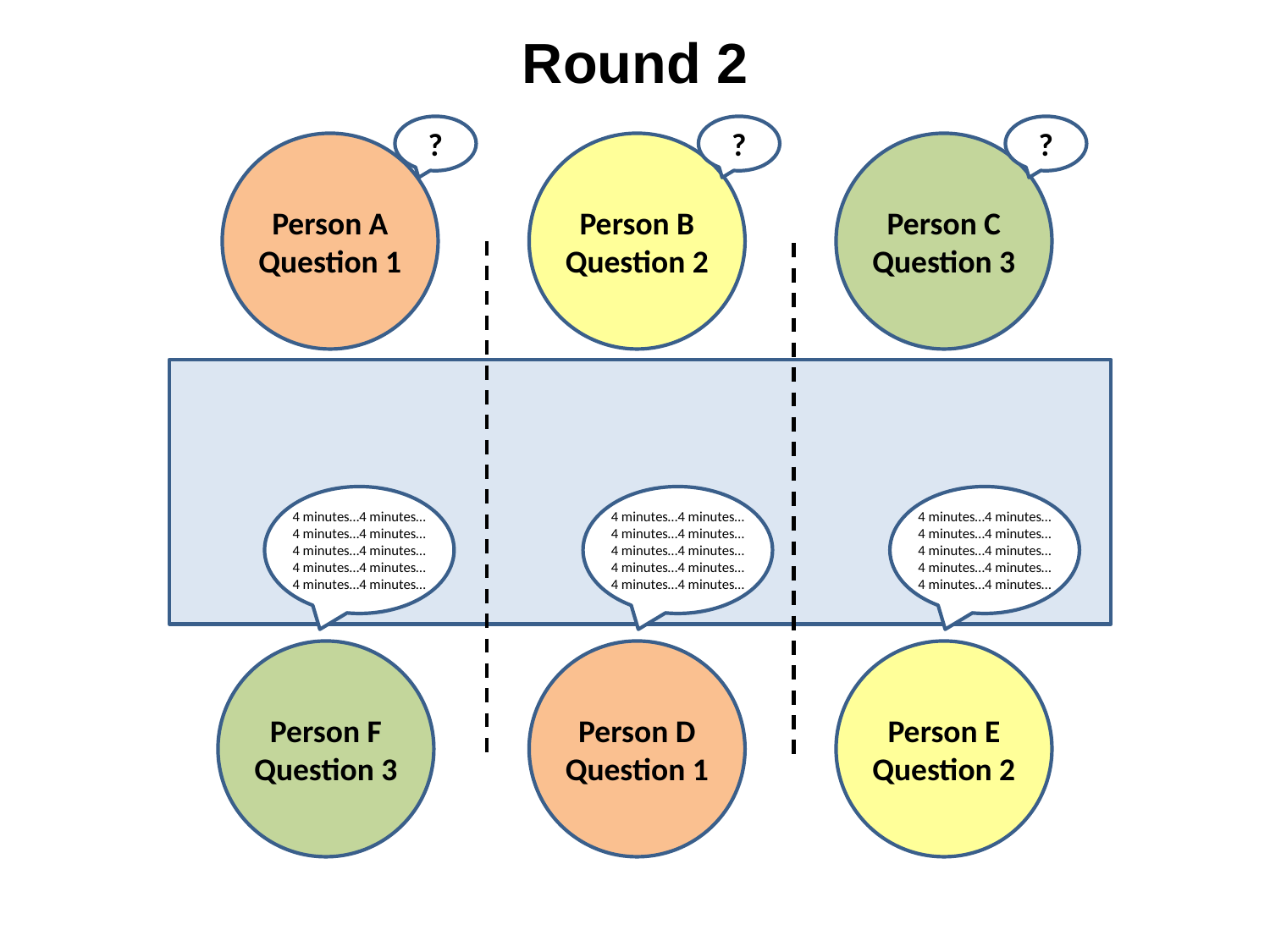

Round 2
?
?
?
Person A
Question 1
Person B
Question 2
Person C
Question 3

4 minutes…4 minutes…4 minutes…4 minutes…4 minutes…4 minutes…4 minutes…4 minutes…4 minutes…4 minutes…
4 minutes…4 minutes…4 minutes…4 minutes…4 minutes…4 minutes…4 minutes…4 minutes…4 minutes…4 minutes…
4 minutes…4 minutes…4 minutes…4 minutes…4 minutes…4 minutes…4 minutes…4 minutes…4 minutes…4 minutes…
Person F
Question 3
Person D
Question 1
Person E
Question 2